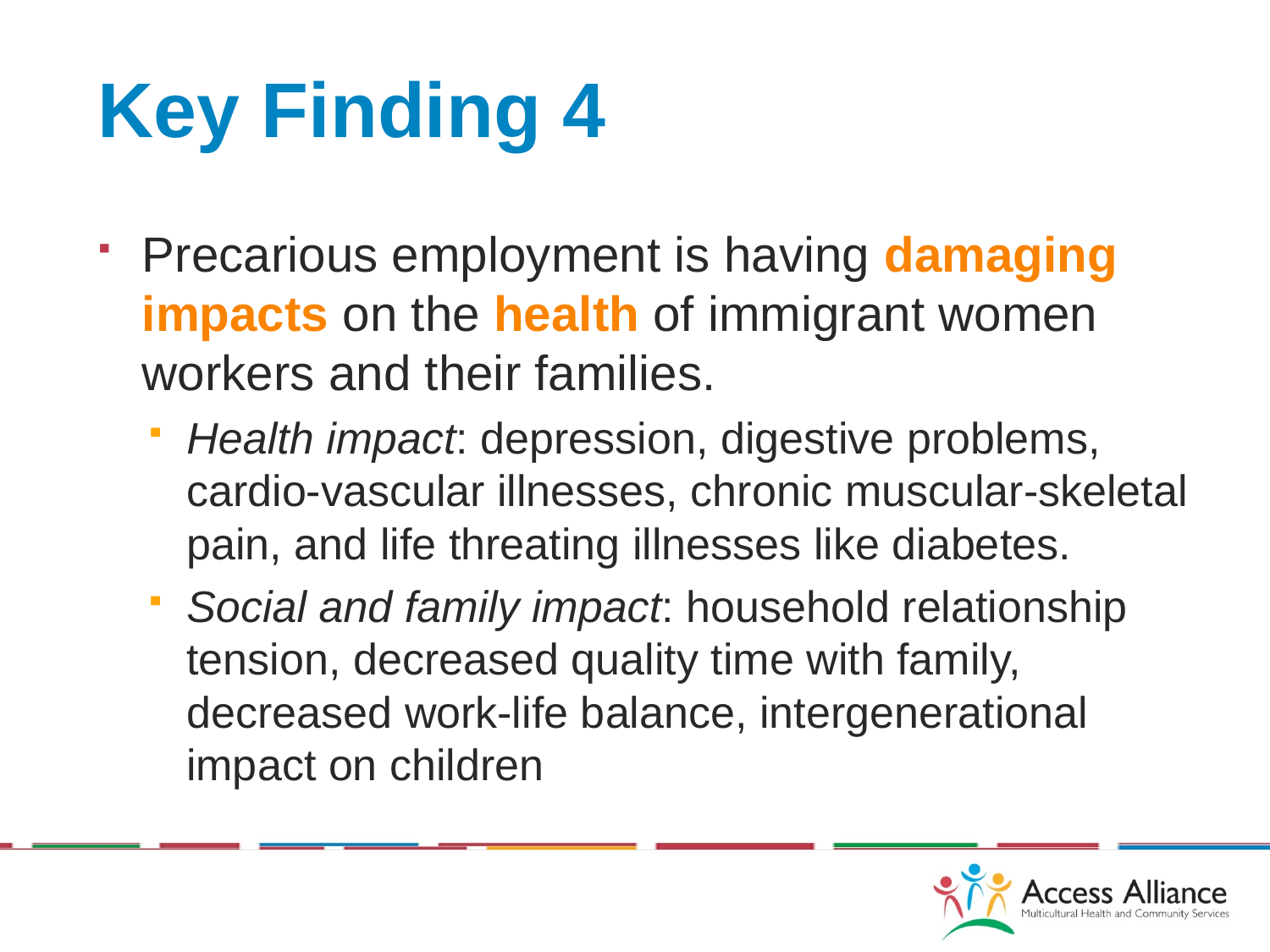

# Key Finding 4
Precarious employment is having damaging impacts on the health of immigrant women workers and their families.
Health impact: depression, digestive problems, cardio-vascular illnesses, chronic muscular-skeletal pain, and life threating illnesses like diabetes.
Social and family impact: household relationship tension, decreased quality time with family, decreased work-life balance, intergenerational impact on children